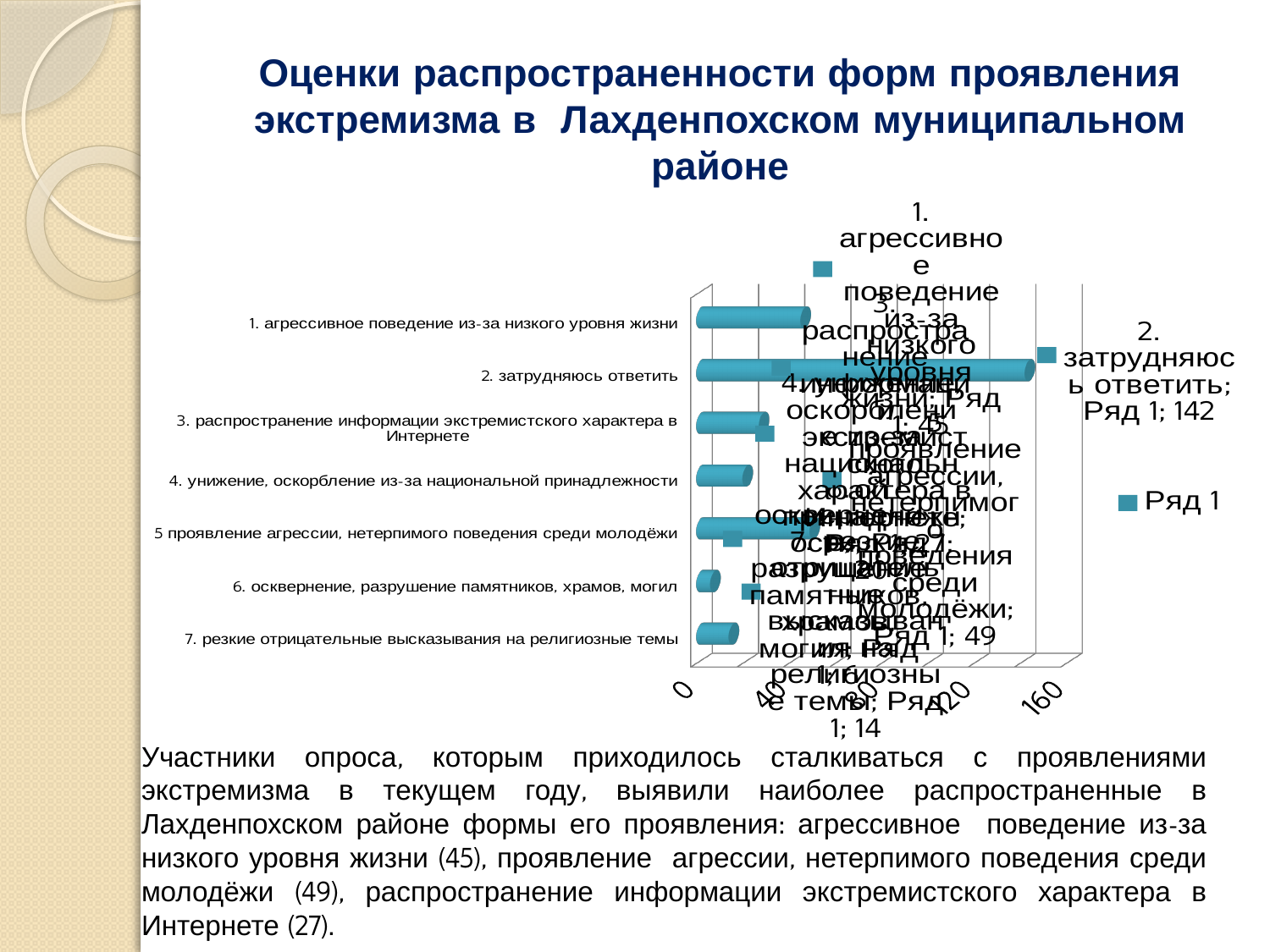

# Оценки распространенности форм проявления экстремизма в  Лахденпохском муниципальном районе

[unsupported chart]

Участники опроса, которым приходилось сталкиваться с проявлениями экстремизма в текущем году, выявили наиболее распространенные в Лахденпохском районе формы его проявления: агрессивное  поведение из-за низкого уровня жизни (45), проявление  агрессии, нетерпимого поведения среди молодёжи (49), распространение информации экстремистского характера в Интернете (27).